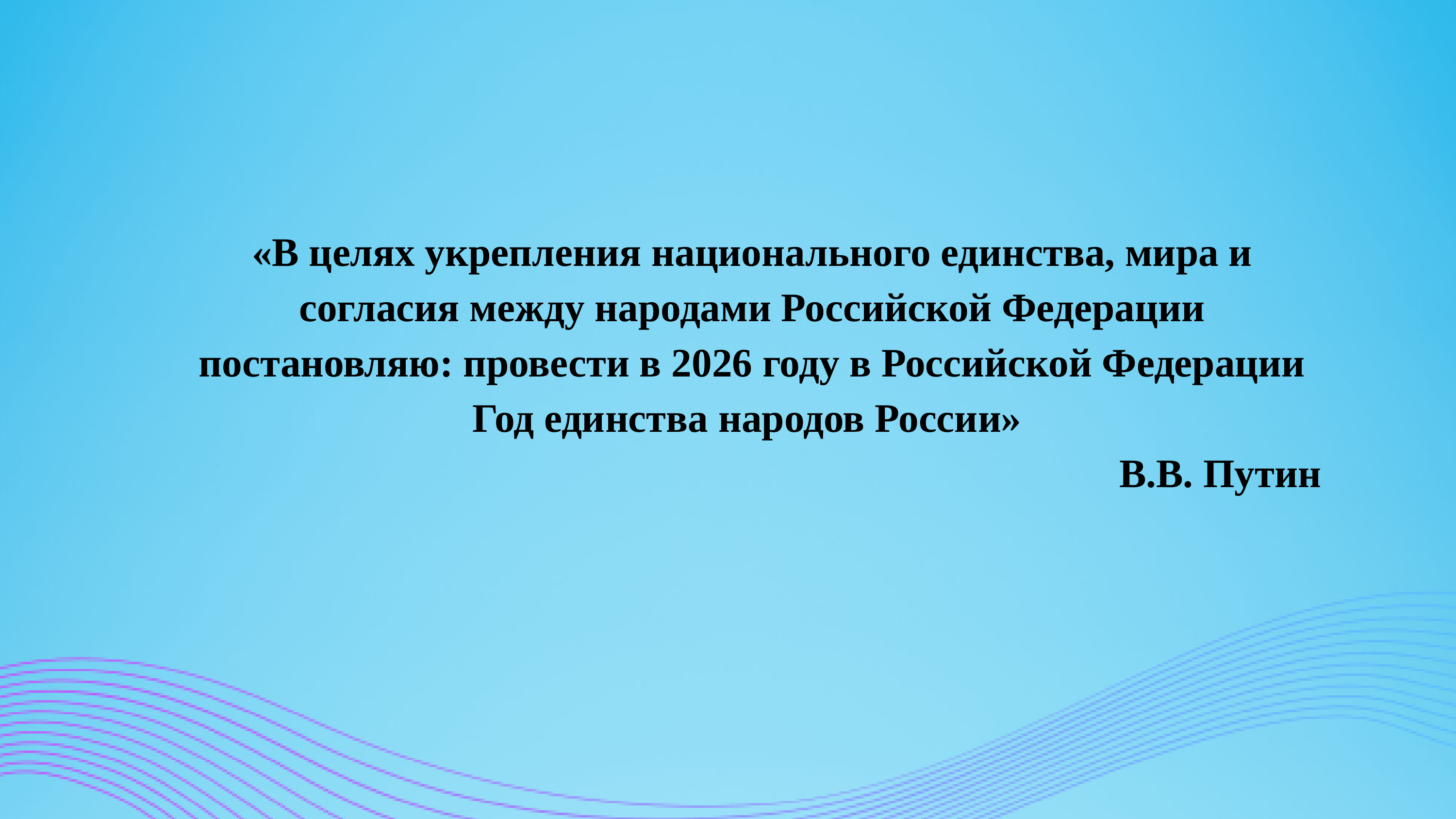

«В целях укрепления национального единства, мира и согласия между народами Российской Федерации постановляю: провести в 2026 году в Российской Федерации Год единства народов России»
В.В. Путин